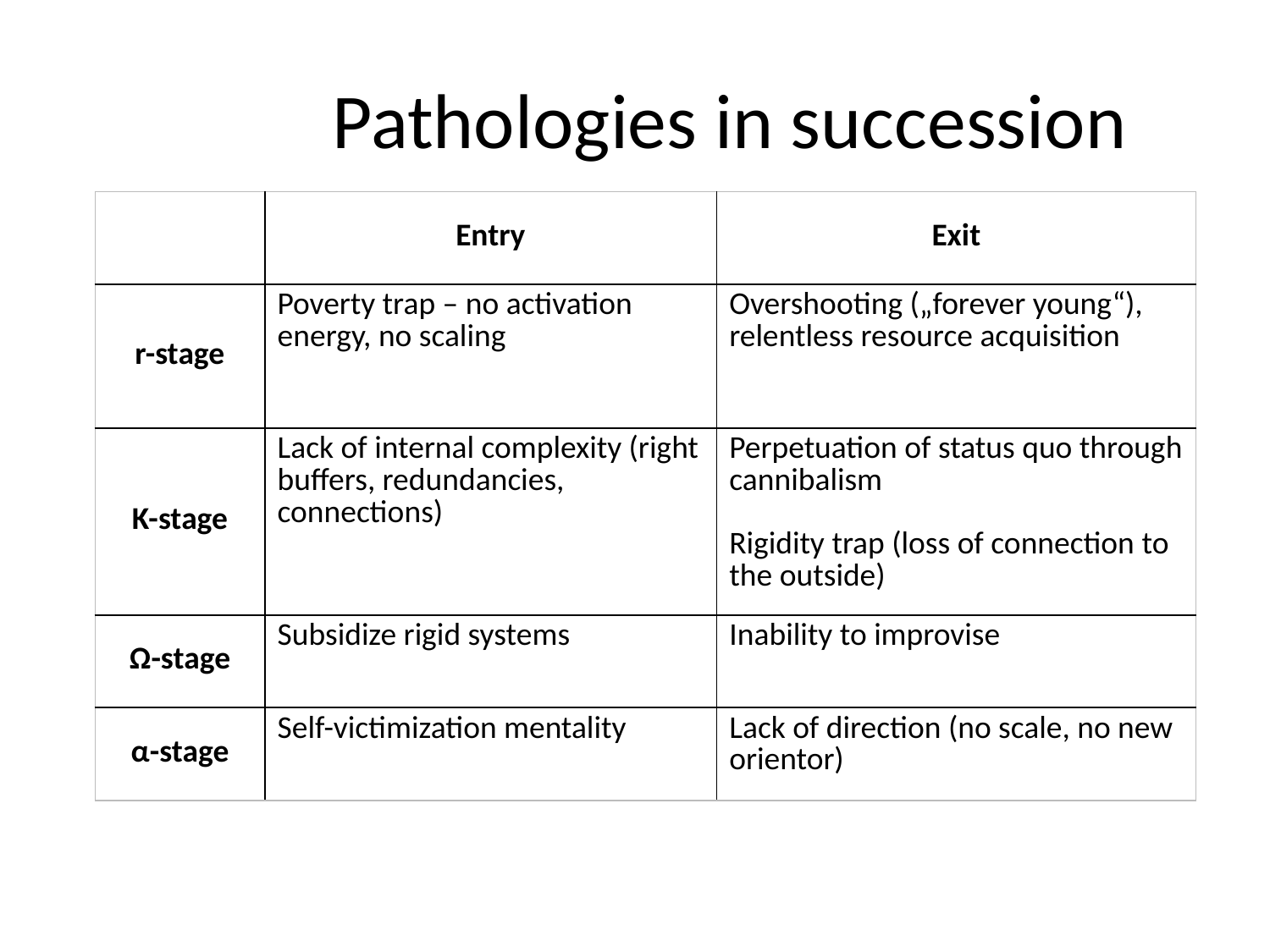

# Pathologies in succession
|  | Entry | Exit |
| --- | --- | --- |
| r-stage | Poverty trap – no activation energy, no scaling | Overshooting („forever young“), relentless resource acquisition |
| K-stage | Lack of internal complexity (right buffers, redundancies, connections) | Perpetuation of status quo through cannibalism Rigidity trap (loss of connection to the outside) |
| Ω-stage | Subsidize rigid systems | Inability to improvise |
| α-stage | Self-victimization mentality | Lack of direction (no scale, no new orientor) |